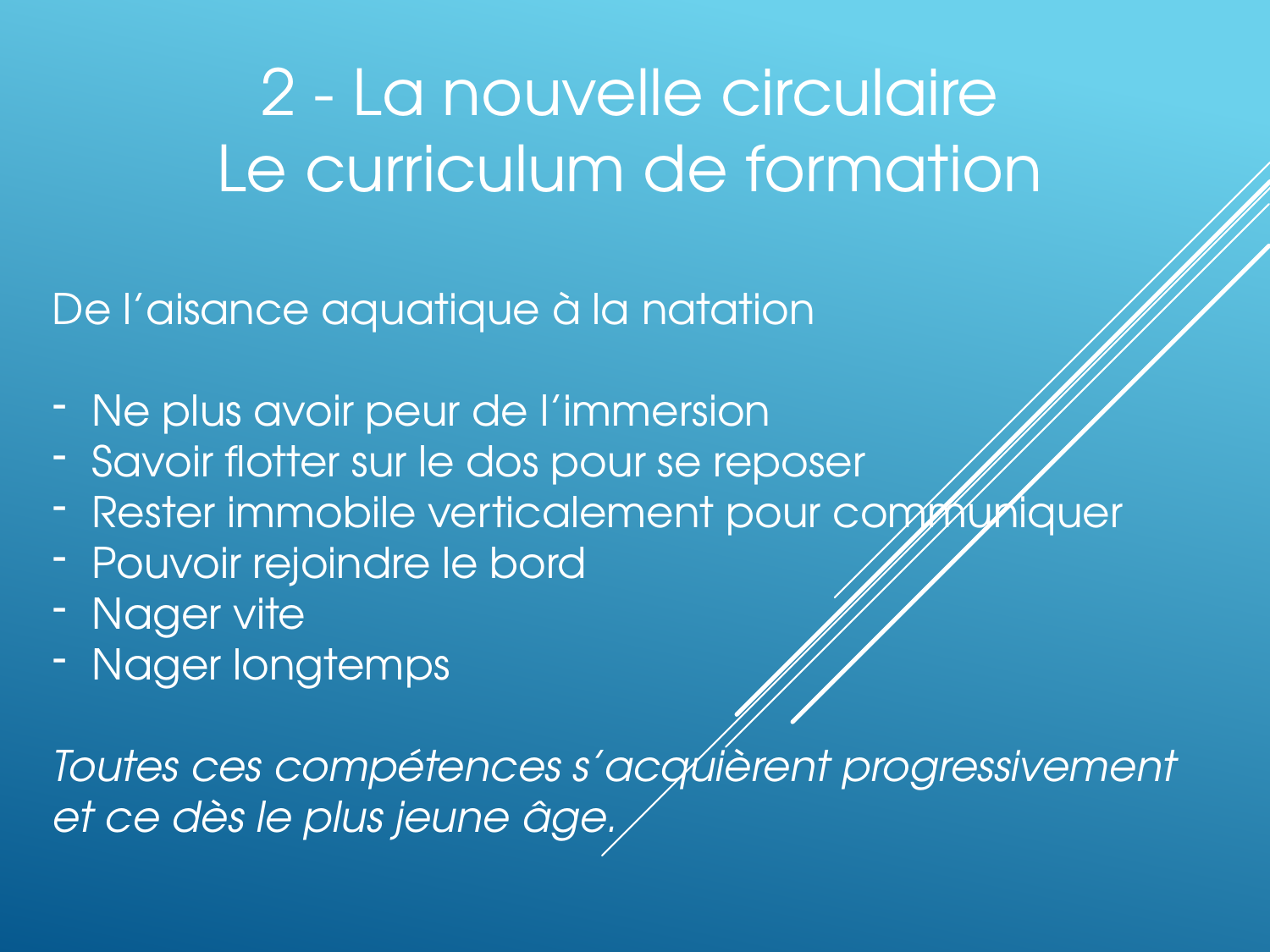

2 - La nouvelle circulaire
Le curriculum de formation
De l’aisance aquatique à la natation

Ne plus avoir peur de l’immersion
Savoir flotter sur le dos pour se reposer
Rester immobile verticalement pour communiquer
Pouvoir rejoindre le bord
Nager vite
Nager longtemps

Toutes ces compétences s’acquièrent progressivement et ce dès le plus jeune âge.